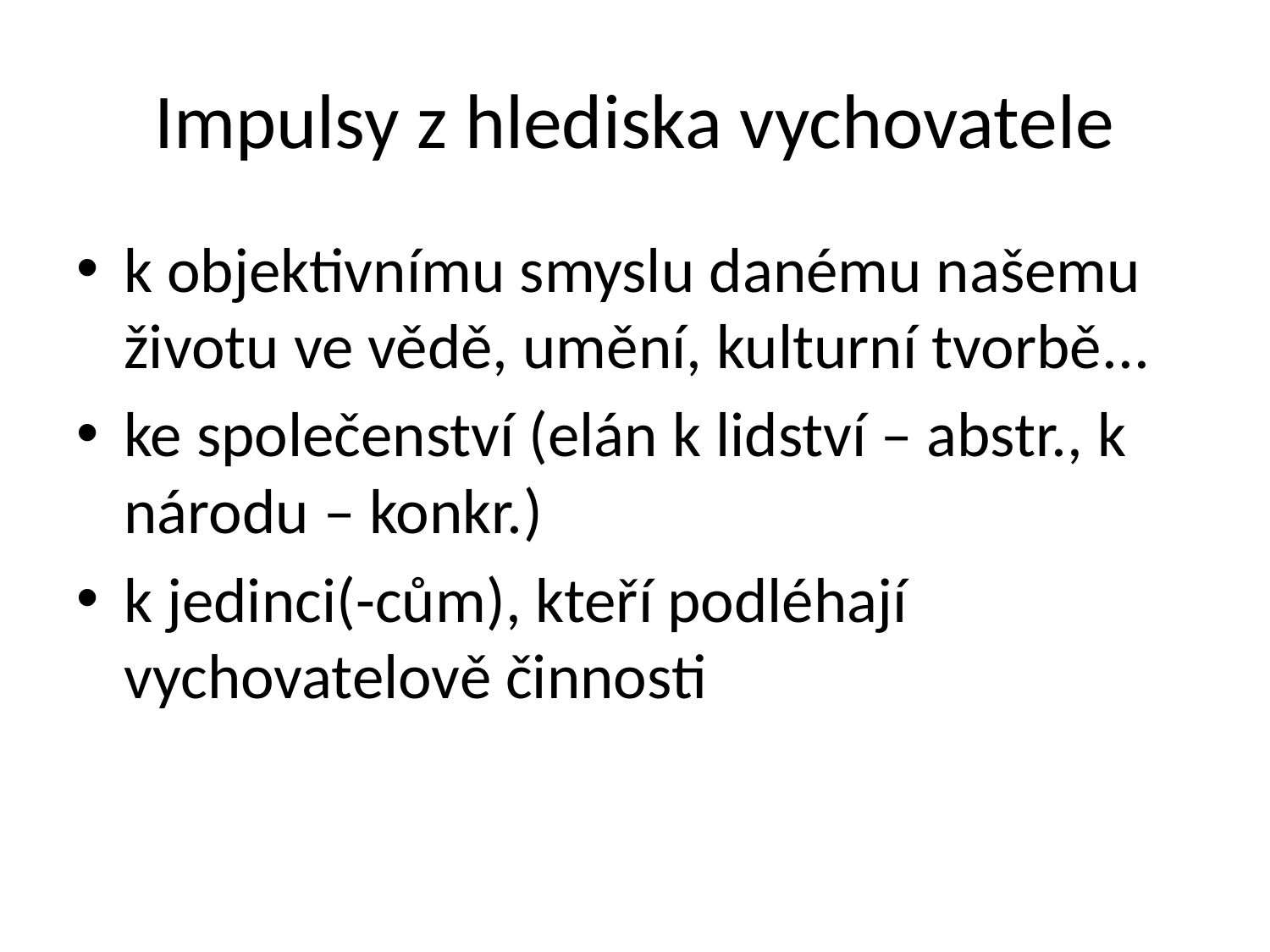

# Impulsy z hlediska vychovatele
k objektivnímu smyslu danému našemu životu ve vědě, umění, kulturní tvorbě...
ke společenství (elán k lidství – abstr., k národu – konkr.)
k jedinci(-cům), kteří podléhají vychovatelově činnosti